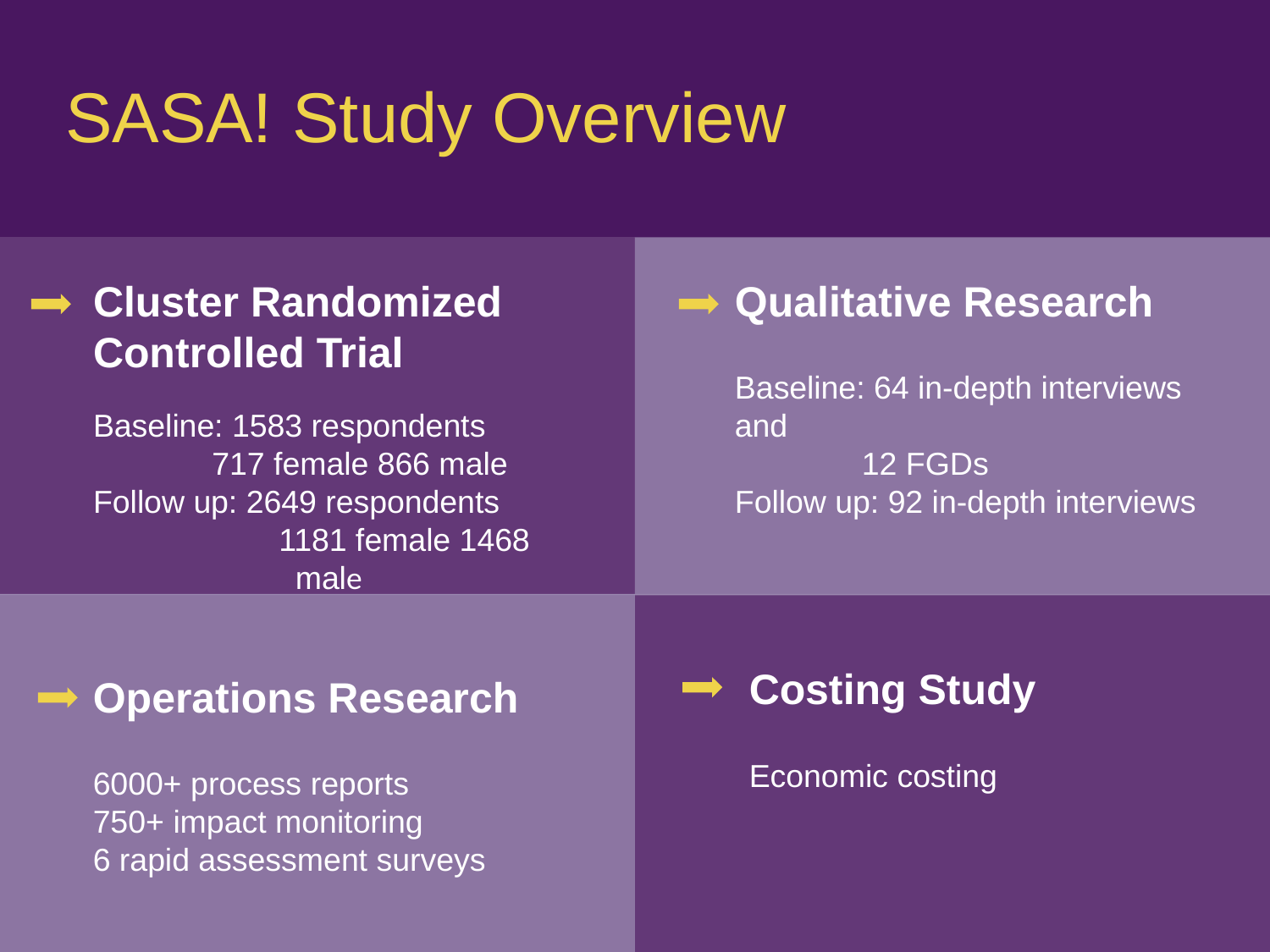

SASA! Study Overview

Cluster Randomized Controlled Trial

Baseline: 1583 respondents
       717 female 866 male
Follow up: 2649 respondents
                 1181 female 1468 male
Qualitative Research

Baseline: 64 in-depth interviews and
	12 FGDs
Follow up: 92 in-depth interviews

Costing Study

Economic costing
Operations Research

6000+ process reports
750+ impact monitoring
6 rapid assessment surveys